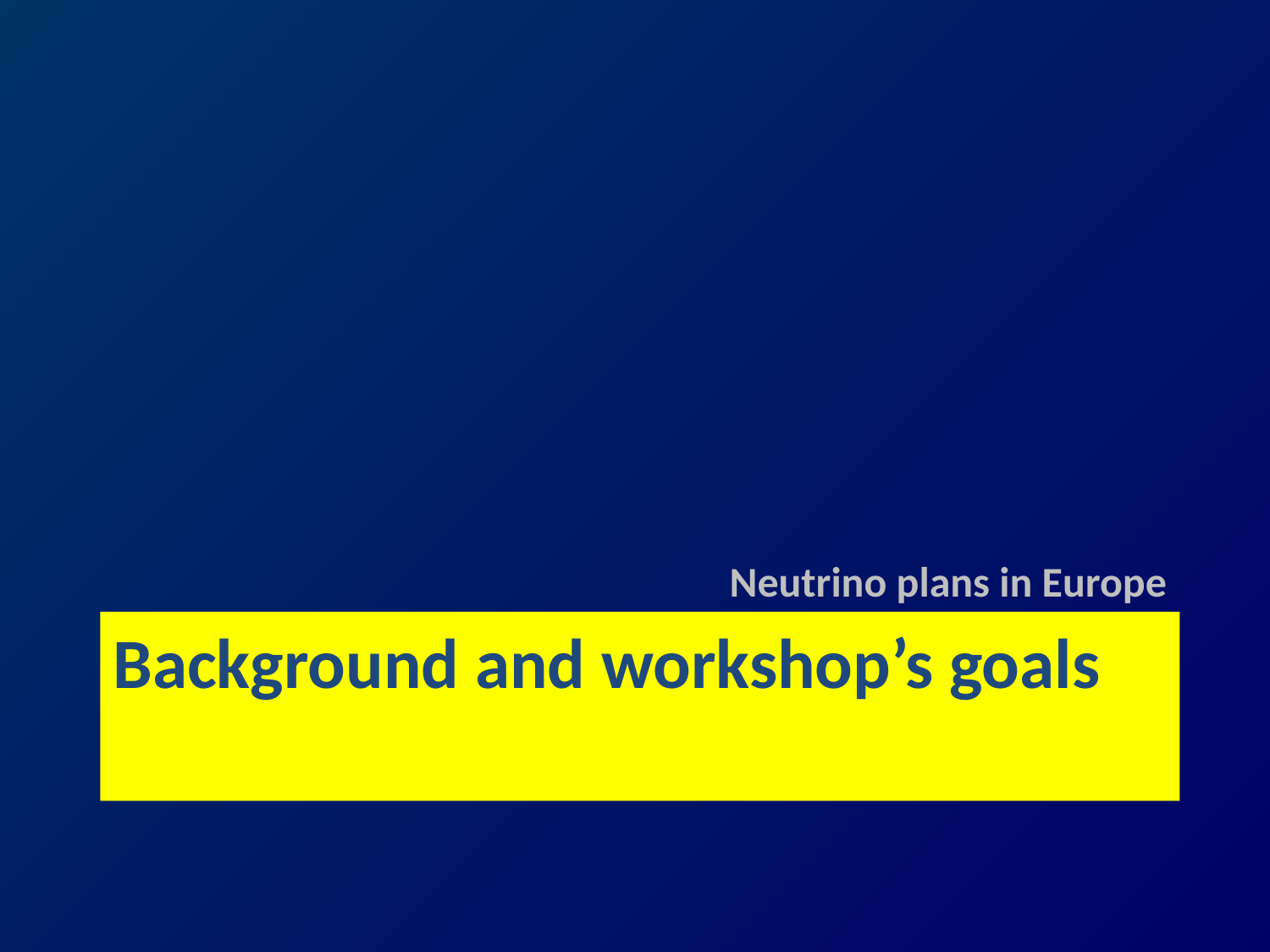

Neutrino plans in Europe
# Background and workshop’s goals